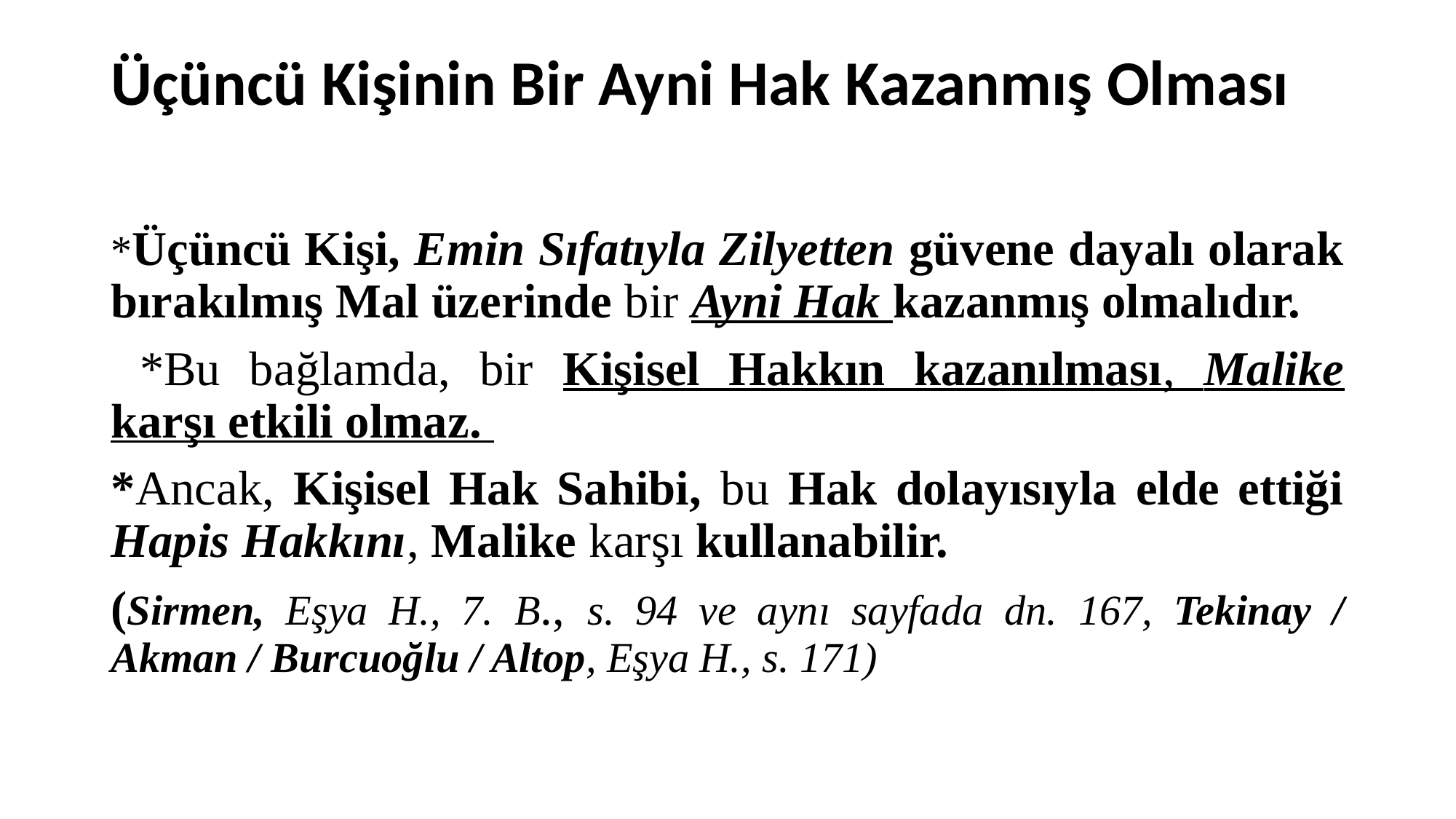

# Üçüncü Kişinin Bir Ayni Hak Kazanmış Olması
*Üçüncü Kişi, Emin Sıfatıyla Zilyetten güvene dayalı olarak bırakılmış Mal üzerinde bir Ayni Hak kazanmış olmalıdır.
 *Bu bağlamda, bir Kişisel Hakkın kazanılması, Malike karşı etkili olmaz.
*Ancak, Kişisel Hak Sahibi, bu Hak dolayısıyla elde ettiği Hapis Hakkını, Malike karşı kullanabilir.
(Sirmen, Eşya H., 7. B., s. 94 ve aynı sayfada dn. 167, Tekinay / Akman / Burcuoğlu / Altop, Eşya H., s. 171)